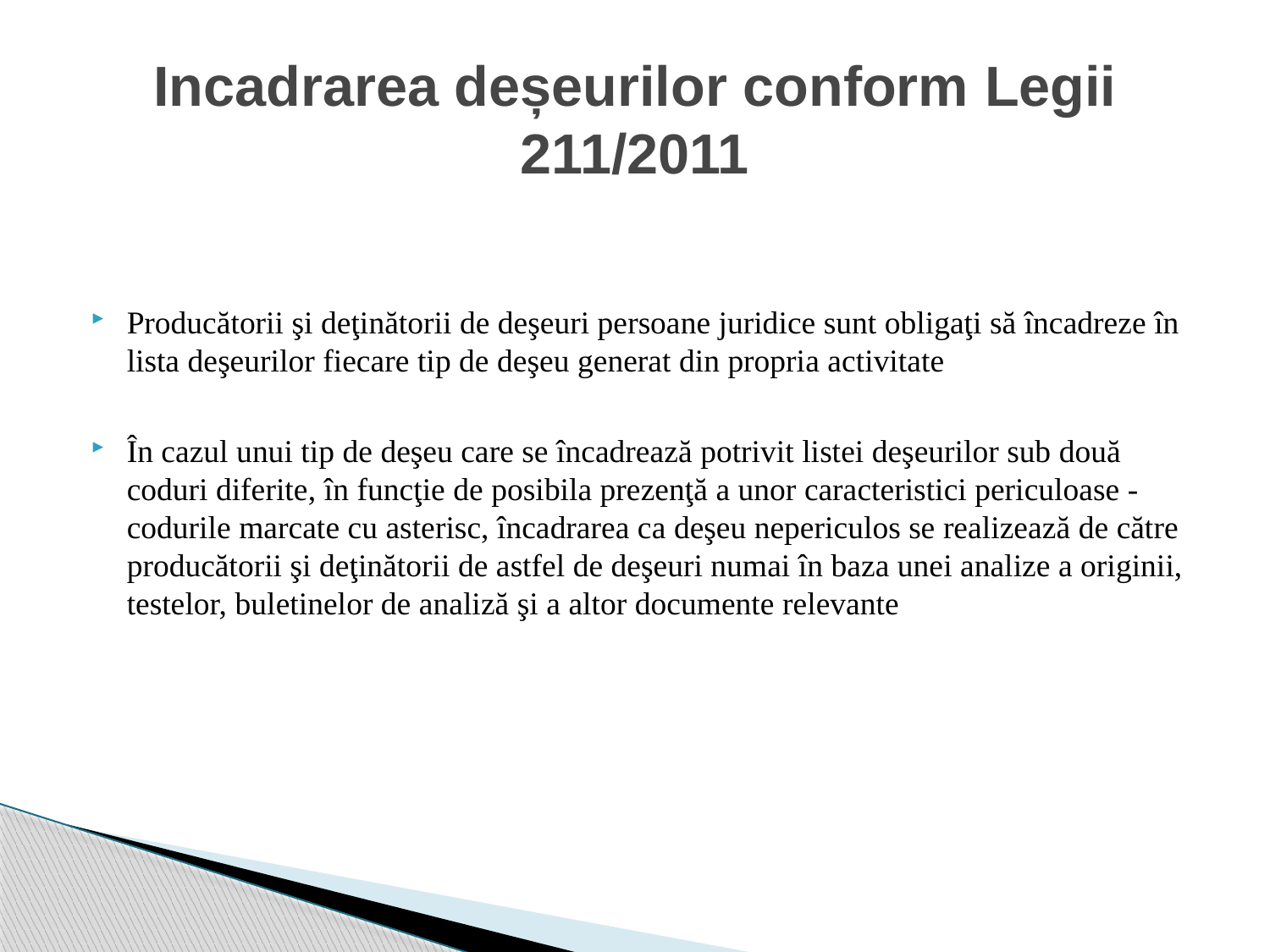

# Incadrarea deșeurilor conform Legii 211/2011

Producătorii şi deţinătorii de deşeuri persoane juridice sunt obligaţi să încadreze în lista deşeurilor fiecare tip de deşeu generat din propria activitate

În cazul unui tip de deşeu care se încadrează potrivit listei deşeurilor sub două coduri diferite, în funcţie de posibila prezenţă a unor caracteristici periculoase - codurile marcate cu asterisc, încadrarea ca deşeu nepericulos se realizează de către producătorii şi deţinătorii de astfel de deşeuri numai în baza unei analize a originii, testelor, buletinelor de analiză şi a altor documente relevante